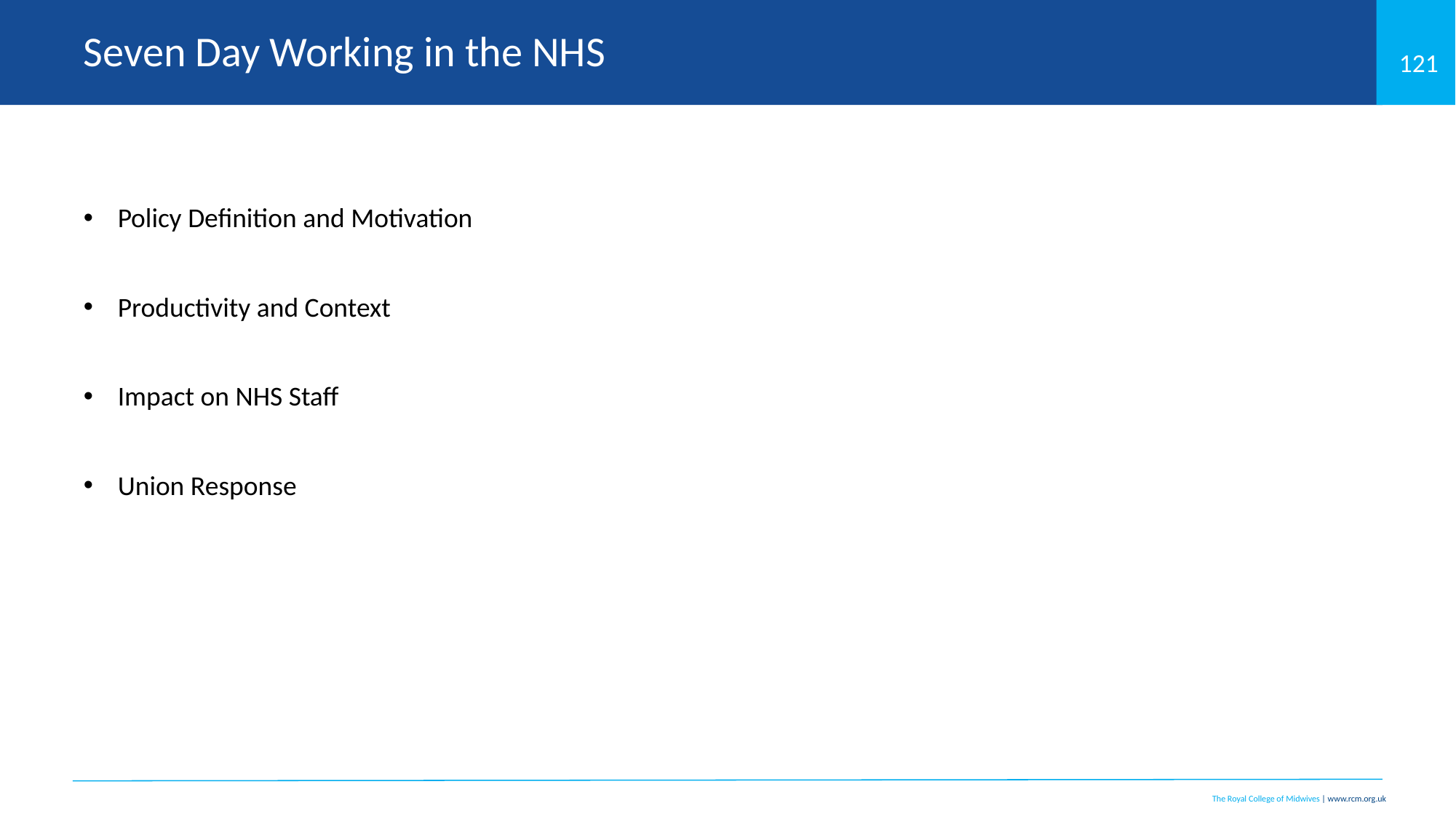

# Seven Day Working in the NHS

Policy Definition and Motivation

Productivity and Context

Impact on NHS Staff

Union Response